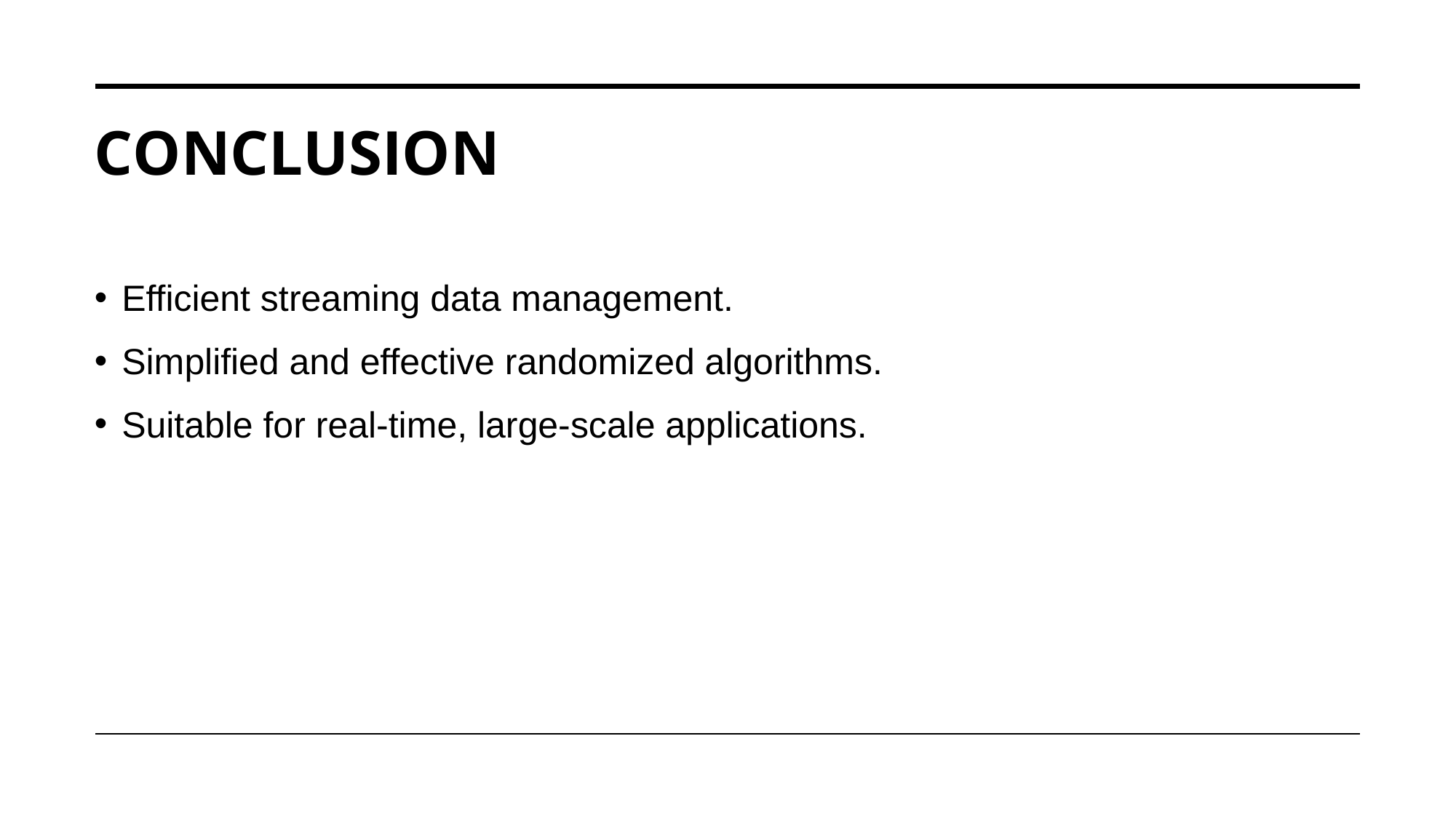

# CONCLUSION
Efficient streaming data management.
Simplified and effective randomized algorithms.
Suitable for real-time, large-scale applications.